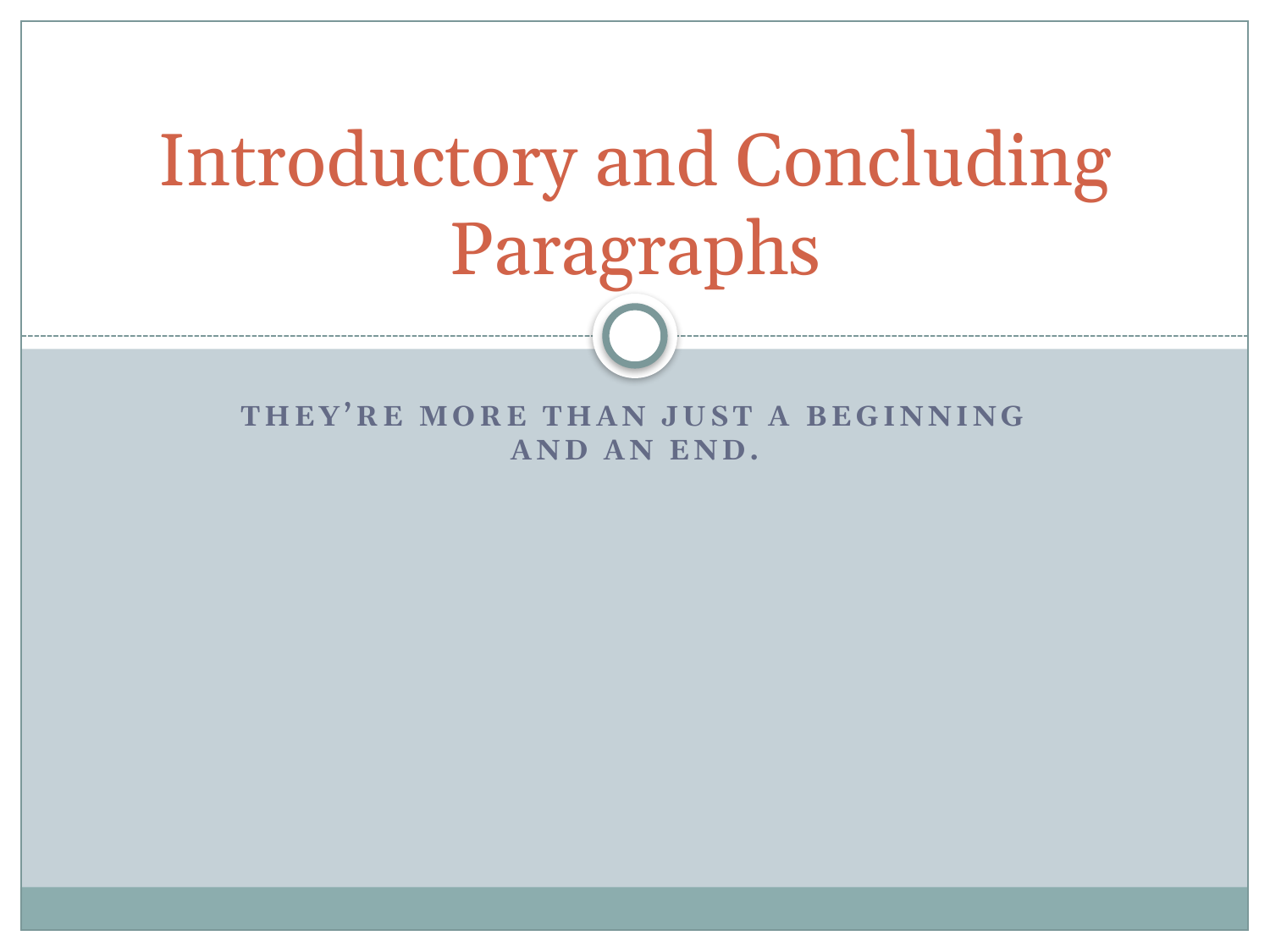

# Introductory and Concluding Paragraphs
They’re more than just a beginning and an end.